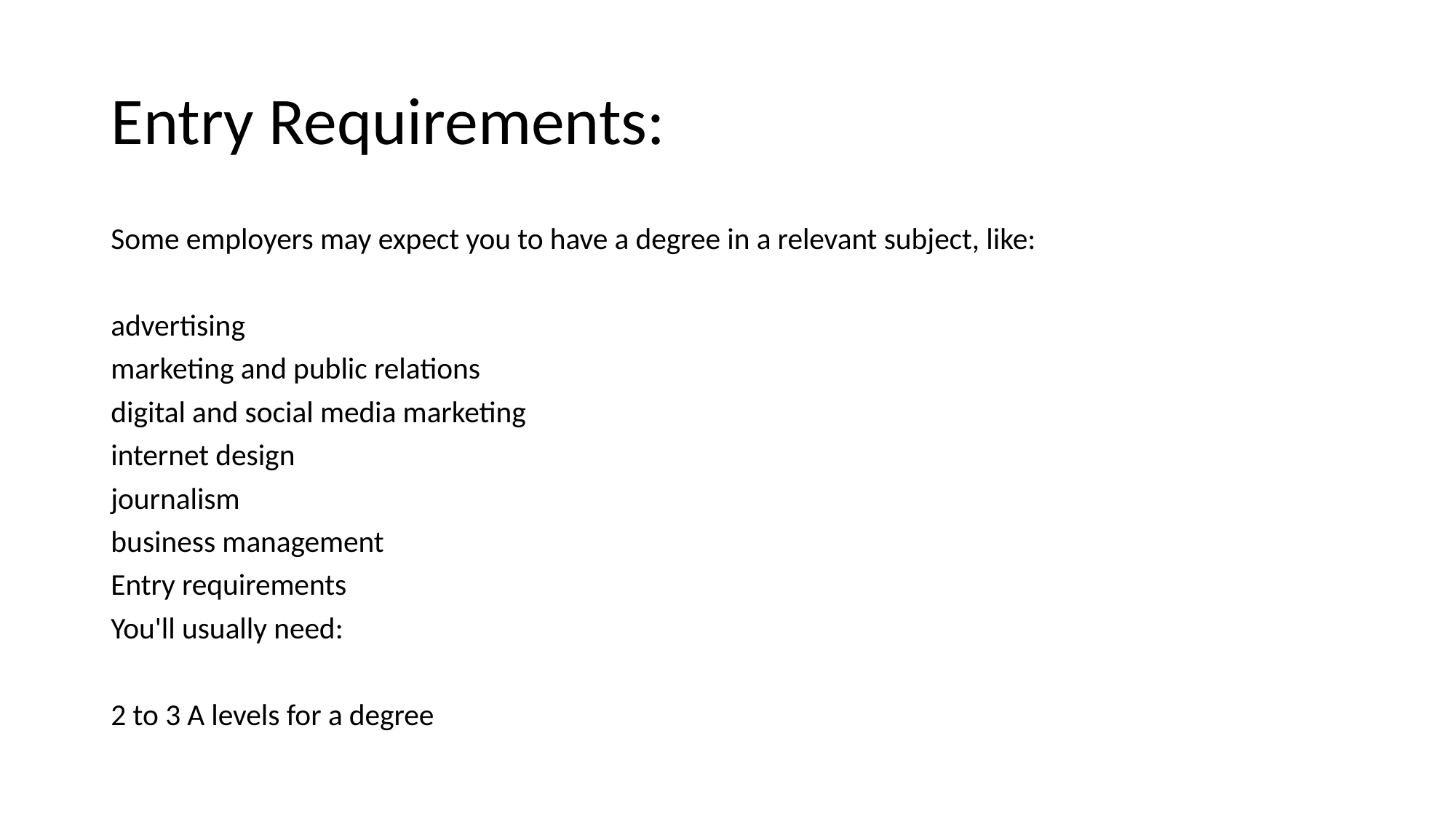

# Entry Requirements:
Some employers may expect you to have a degree in a relevant subject, like:

advertising
marketing and public relations
digital and social media marketing
internet design
journalism
business management
Entry requirements
You'll usually need:

2 to 3 A levels for a degree